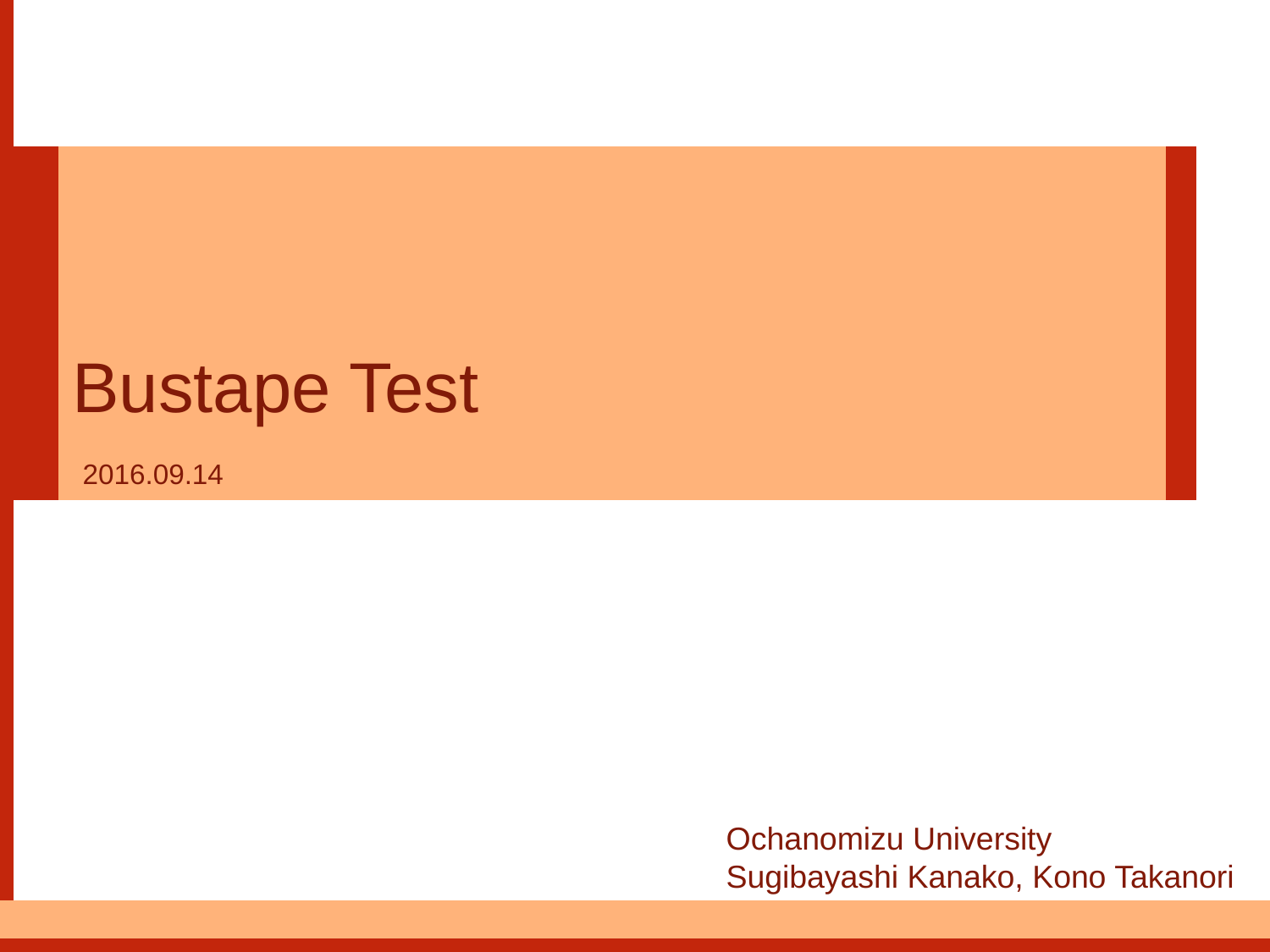

Bustape Test
2016.09.14
Ochanomizu University
Sugibayashi Kanako, Kono Takanori